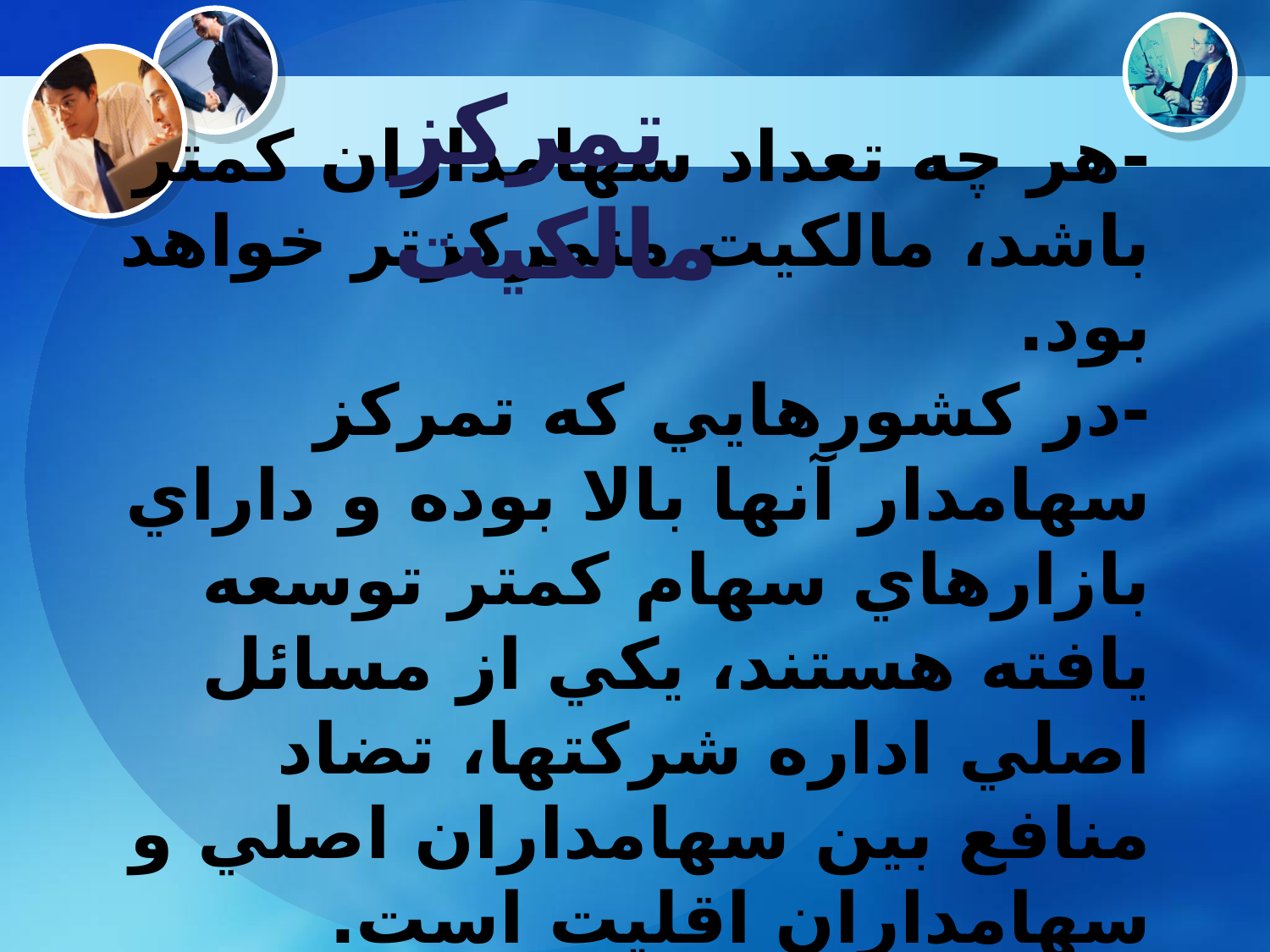

تمرکز مالکیت
# -هر چه تعداد سهامداران كمتر باشد، مالكيت متمركزتر خواهد بود. -در كشورهايي كه تمركز سهامدار آن­ها بالا بوده و داراي بازارهاي سهام كمتر توسعه يافته هستند، يكي از مسائل اصلي اداره شركت­ها، تضاد منافع بين سهامداران اصلي و سهامداران اقليت است.